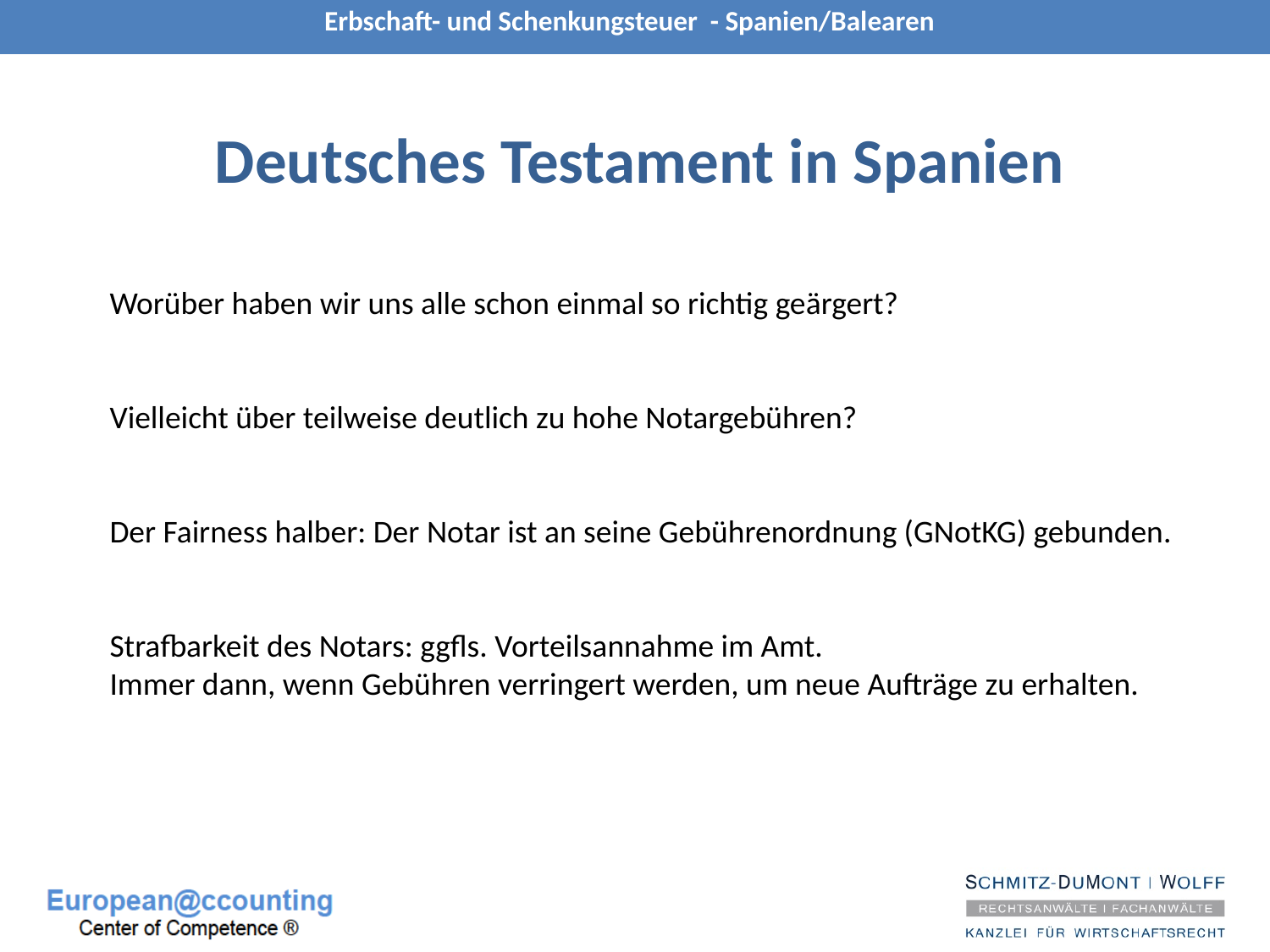

Deutsches Testament in Spanien
Worüber haben wir uns alle schon einmal so richtig geärgert?

Vielleicht über teilweise deutlich zu hohe Notargebühren?

Der Fairness halber: Der Notar ist an seine Gebührenordnung (GNotKG) gebunden.

Strafbarkeit des Notars: ggfls. Vorteilsannahme im Amt.
Immer dann, wenn Gebühren verringert werden, um neue Aufträge zu erhalten.